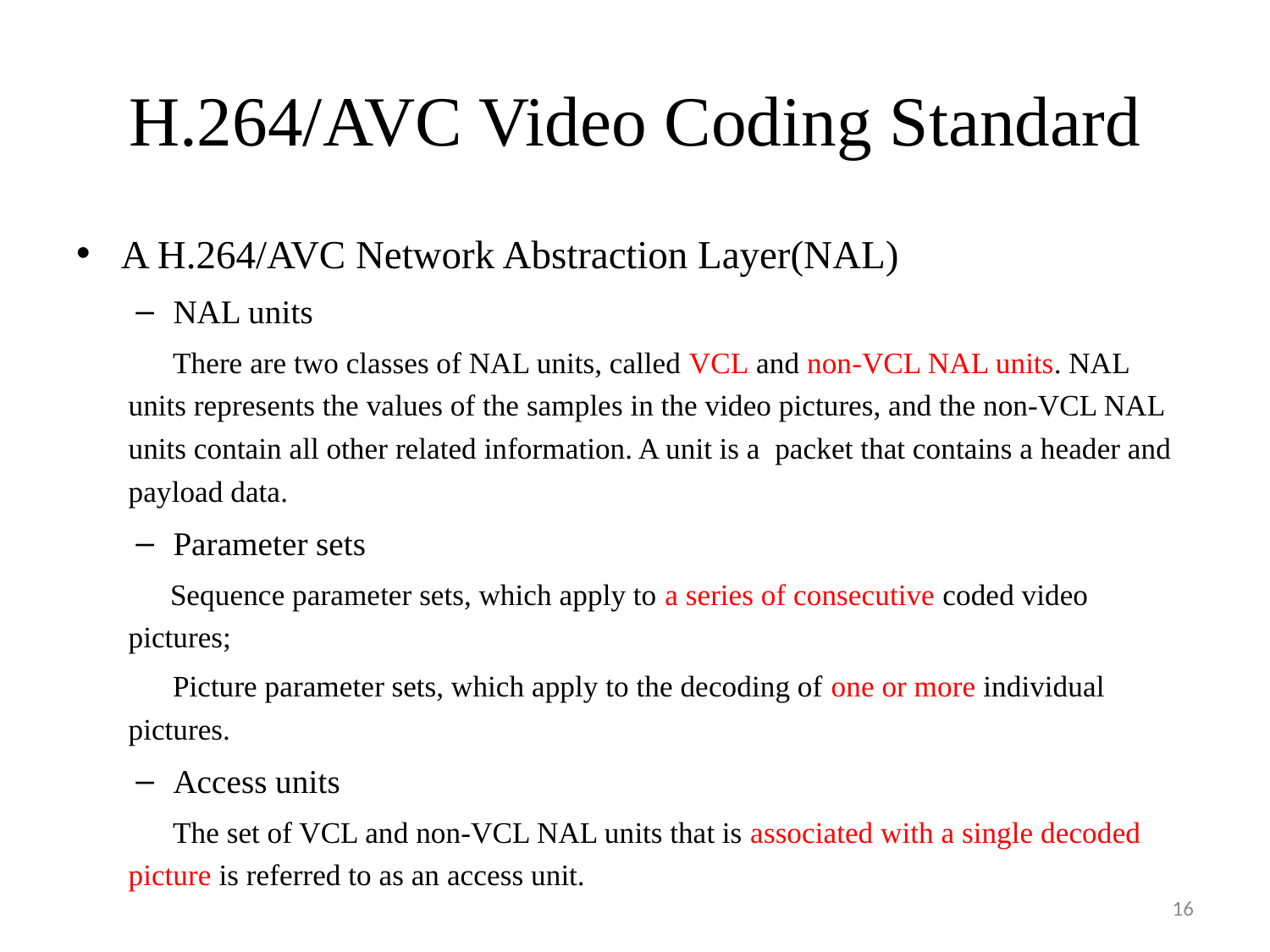

# H.264/AVC Video Coding Standard
A H.264/AVC Network Abstraction Layer(NAL)
NAL units
      There are two classes of NAL units, called VCL and non-VCL NAL units. NAL units represents the values of the samples in the video pictures, and the non-VCL NAL units contain all other related information. A unit is a  packet that contains a header and payload data.
Parameter sets
      Sequence parameter sets, which apply to a series of consecutive coded video pictures;
      Picture parameter sets, which apply to the decoding of one or more individual pictures.
Access units
      The set of VCL and non-VCL NAL units that is associated with a single decoded picture is referred to as an access unit.

16